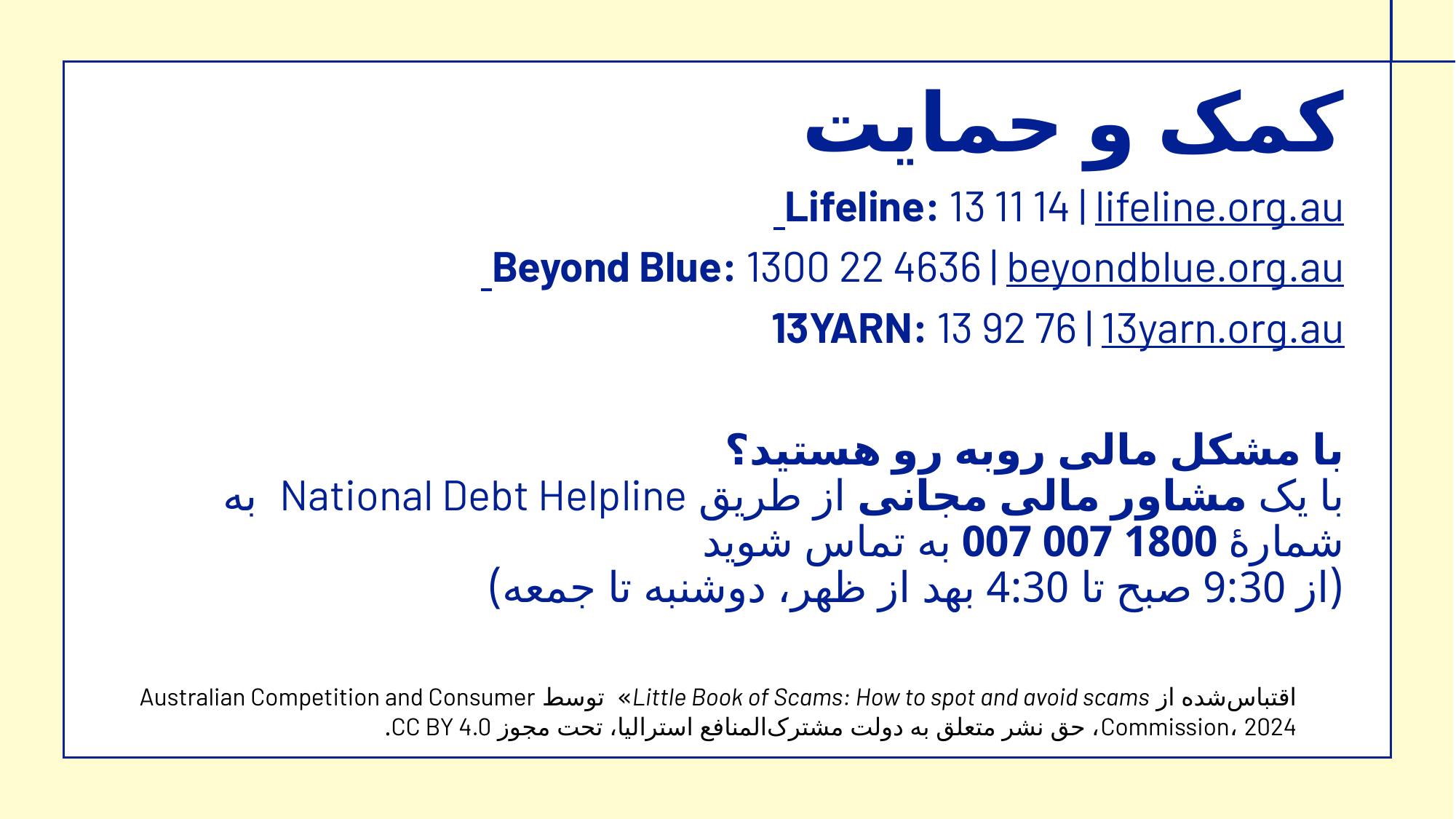

کمک و حمایت
Lifeline: 13 11 14 | lifeline.org.au
Beyond Blue: 1300 22 4636 | beyondblue.org.au
13YARN: 13 92 76 | 13yarn.org.au

با مشکل مالی روبه ‌رو هستید؟
با یک مشاور مالی مجانی از طریق National Debt Helpline  به شمارهٔ 1800 007 007 به تماس شوید
(از 9:30 صبح تا 4:30 بهد از ظهر، دوشنبه تا جمعه)
اقتباس‌شده از Little Book of Scams: How to spot and avoid scams»  توسط Australian Competition and Consumer Commission، 2024، حق نشر متعلق به دولت مشترک‌المنافع استرالیا، تحت مجوز CC BY 4.0.
Adapted from the Little Book of Scams: How to spot and avoid scams by the Australian Competition and Consumer Commission, 2024, Copyright Commonwealth of Australia, licensed under CC BY 4.0